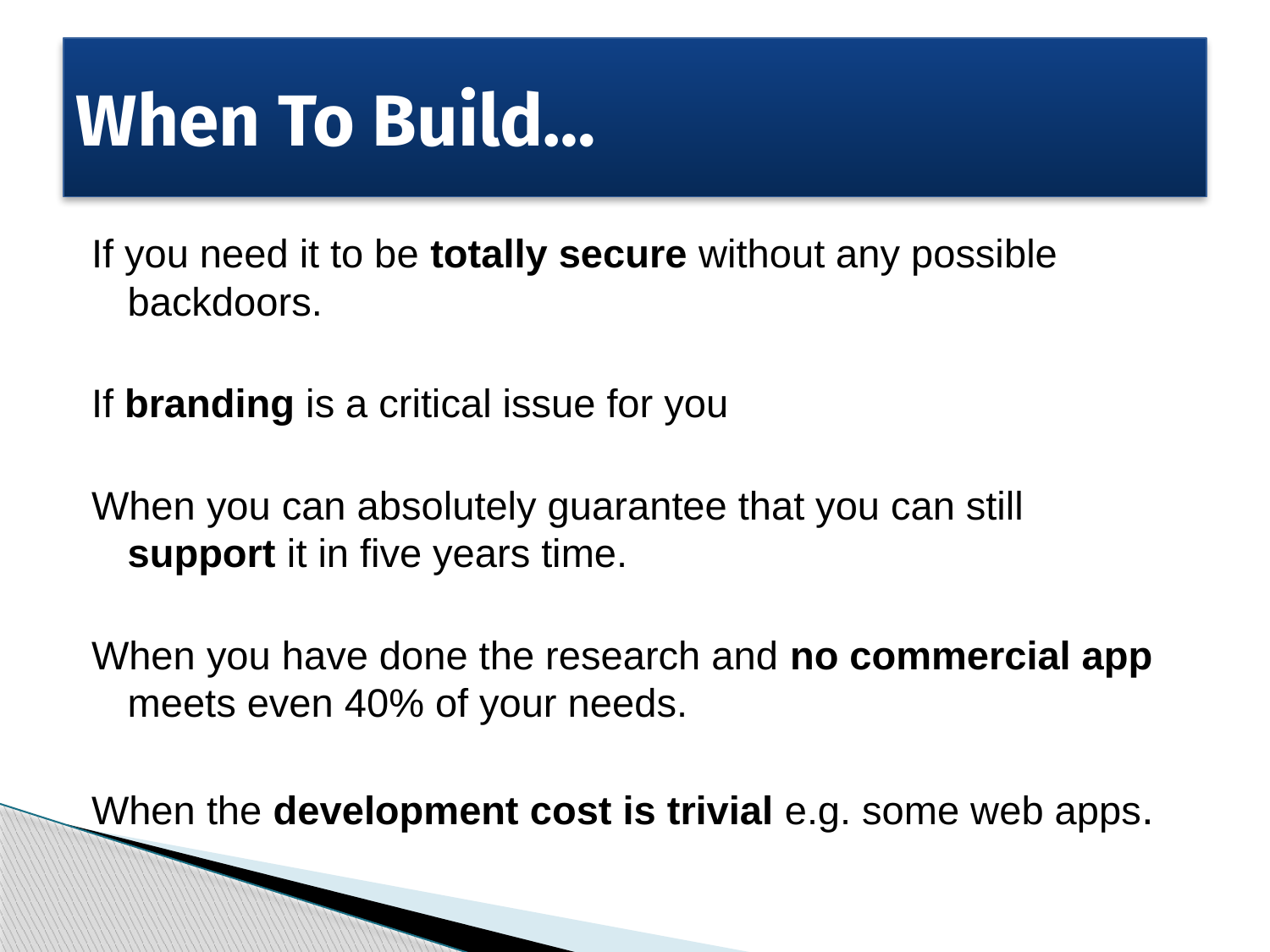

# When To Build…
If you need it to be totally secure without any possible backdoors.
If branding is a critical issue for you
When you can absolutely guarantee that you can still support it in five years time.
When you have done the research and no commercial app meets even 40% of your needs.
When the development cost is trivial e.g. some web apps.